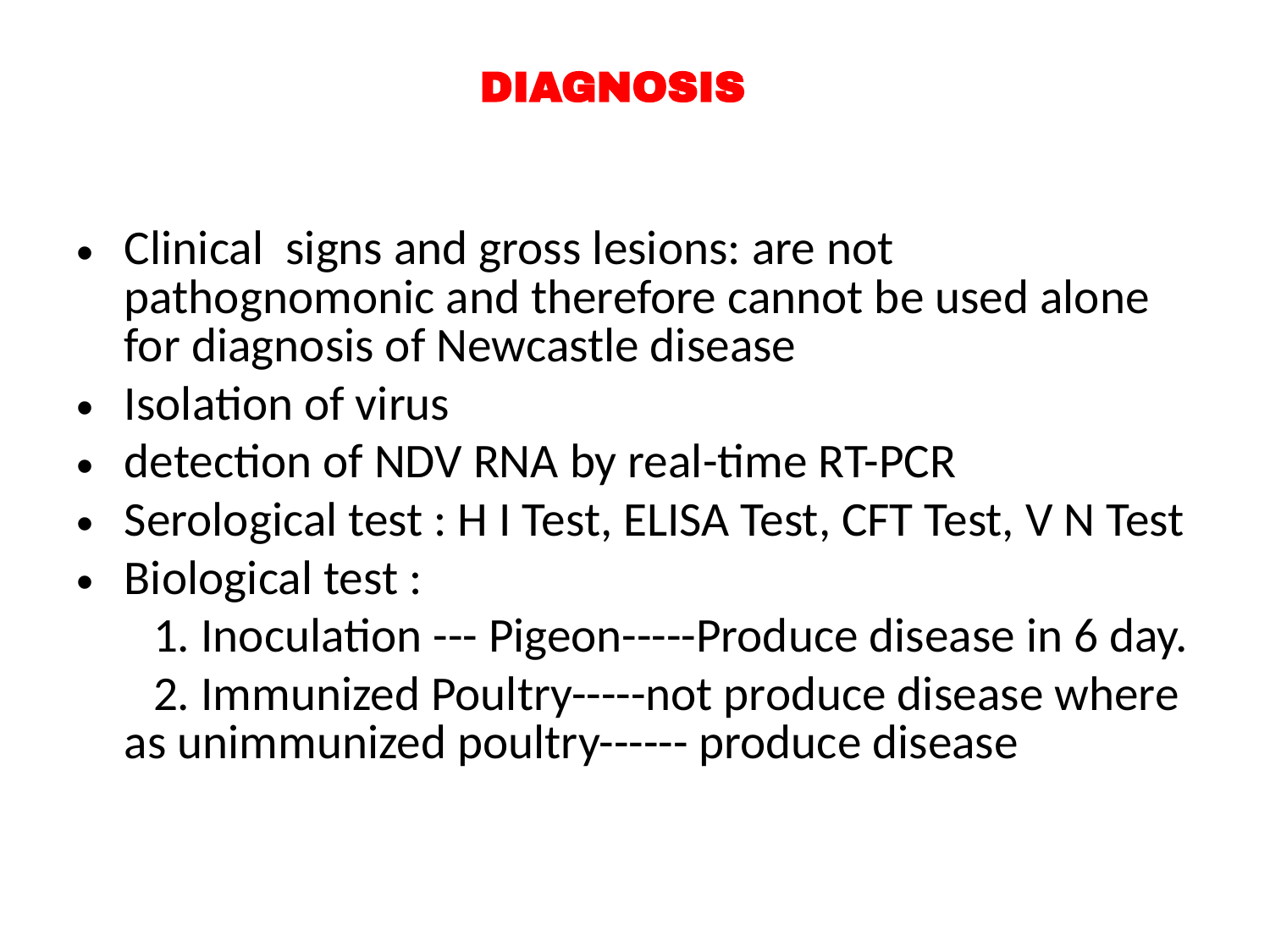

DIAGNOSIS
Clinical  signs and gross lesions: are not pathognomonic and therefore cannot be used alone for diagnosis of Newcastle disease
Isolation of virus
detection of NDV RNA by real-time RT-PCR
Serological test : H I Test, ELISA Test, CFT Test, V N Test
Biological test :
       1. Inoculation --- Pigeon-----Produce disease in 6 day.
       2. Immunized Poultry-----not produce disease where as unimmunized poultry------ produce disease